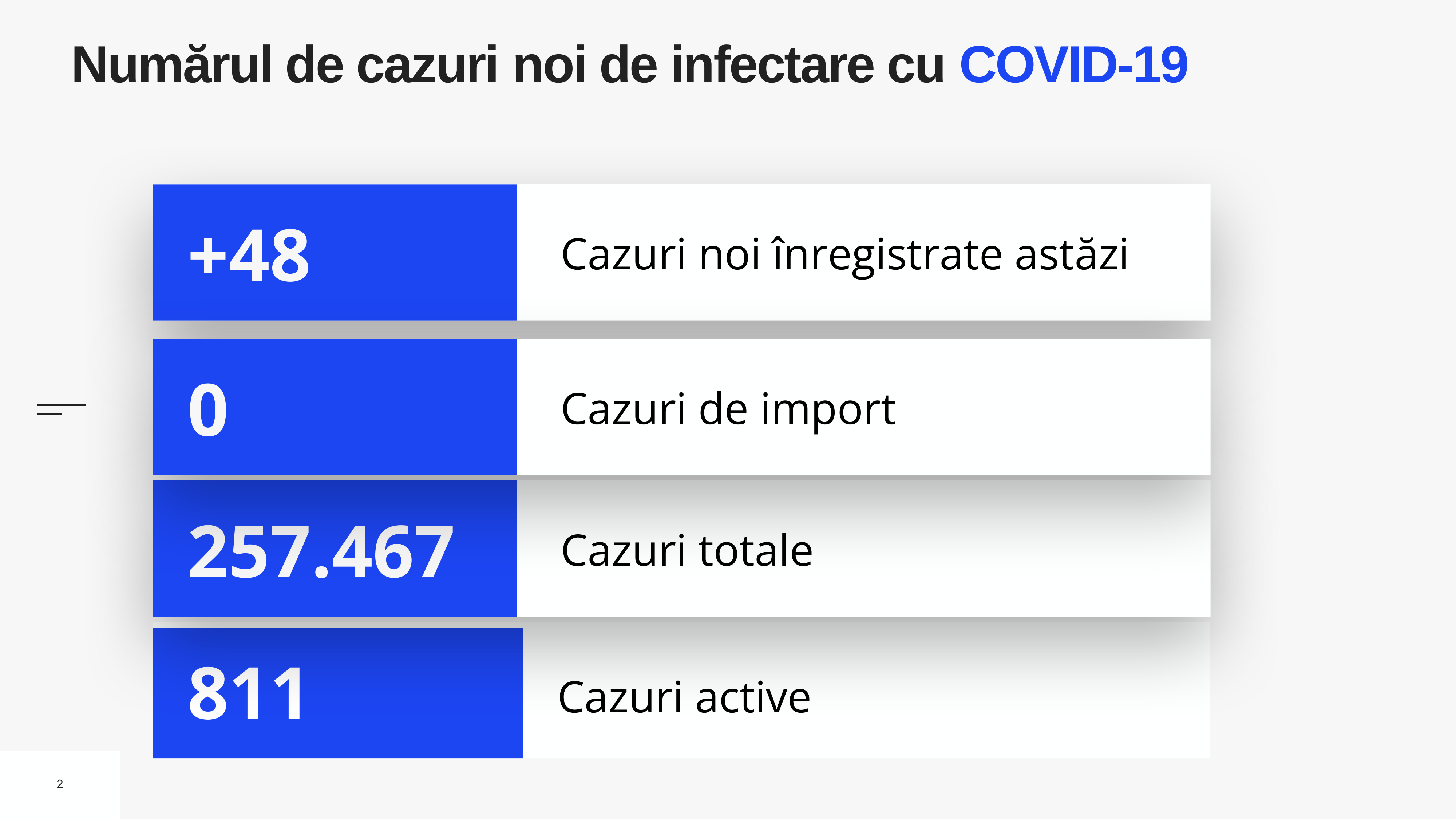

# Numărul de cazuri noi de infectare cu COVID-19

Cazuri noi înregistrate astăzi

+48

Cazuri de import

0

Cazuri totale

257.467

Cazuri active

811
2